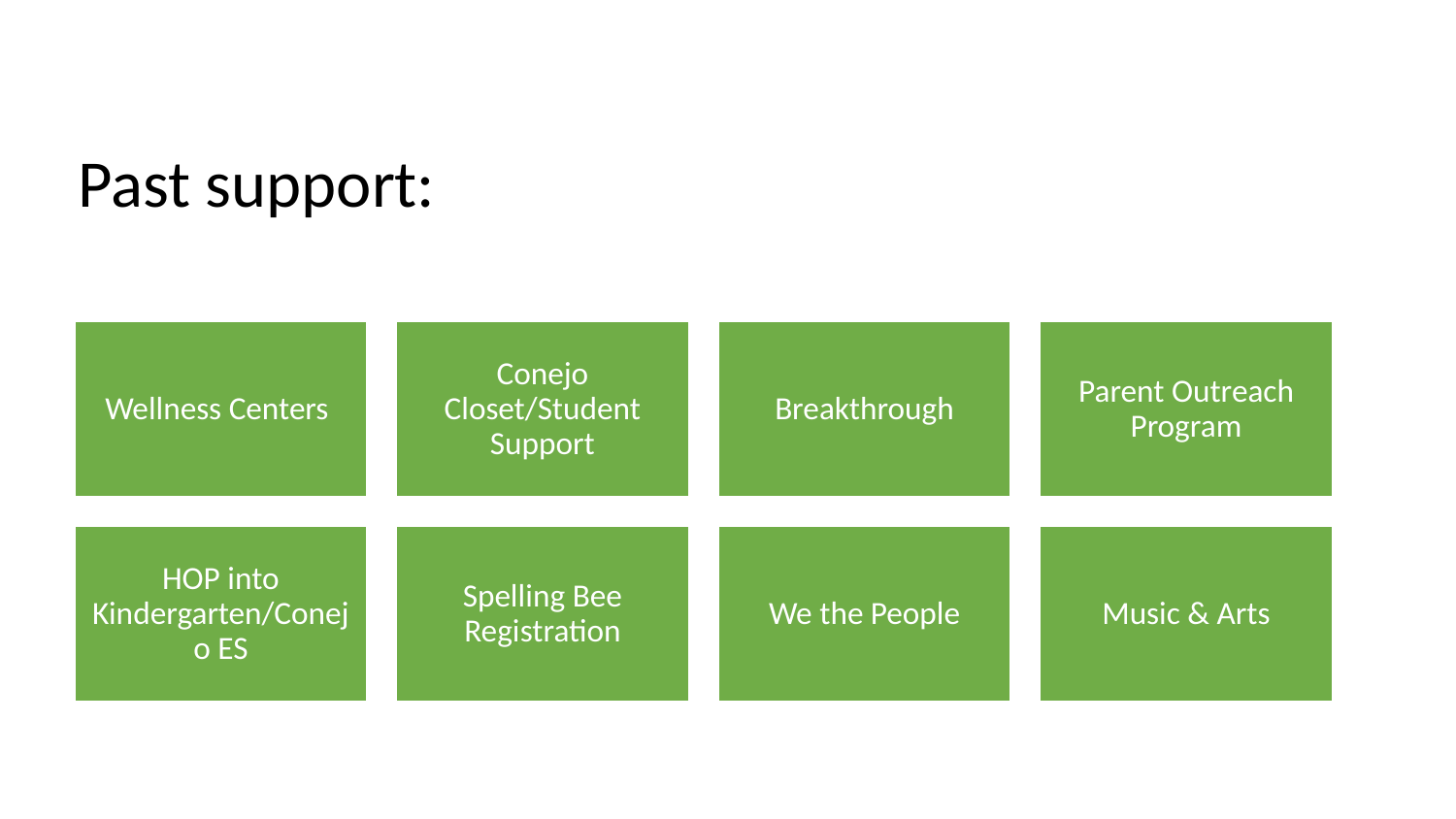

# Past support:

Wellness Centers

Conejo Closet/Student Support

Breakthrough

Parent Outreach Program

HOP into Kindergarten/Conejo ES

Spelling Bee Registration

We the People

Music & Arts